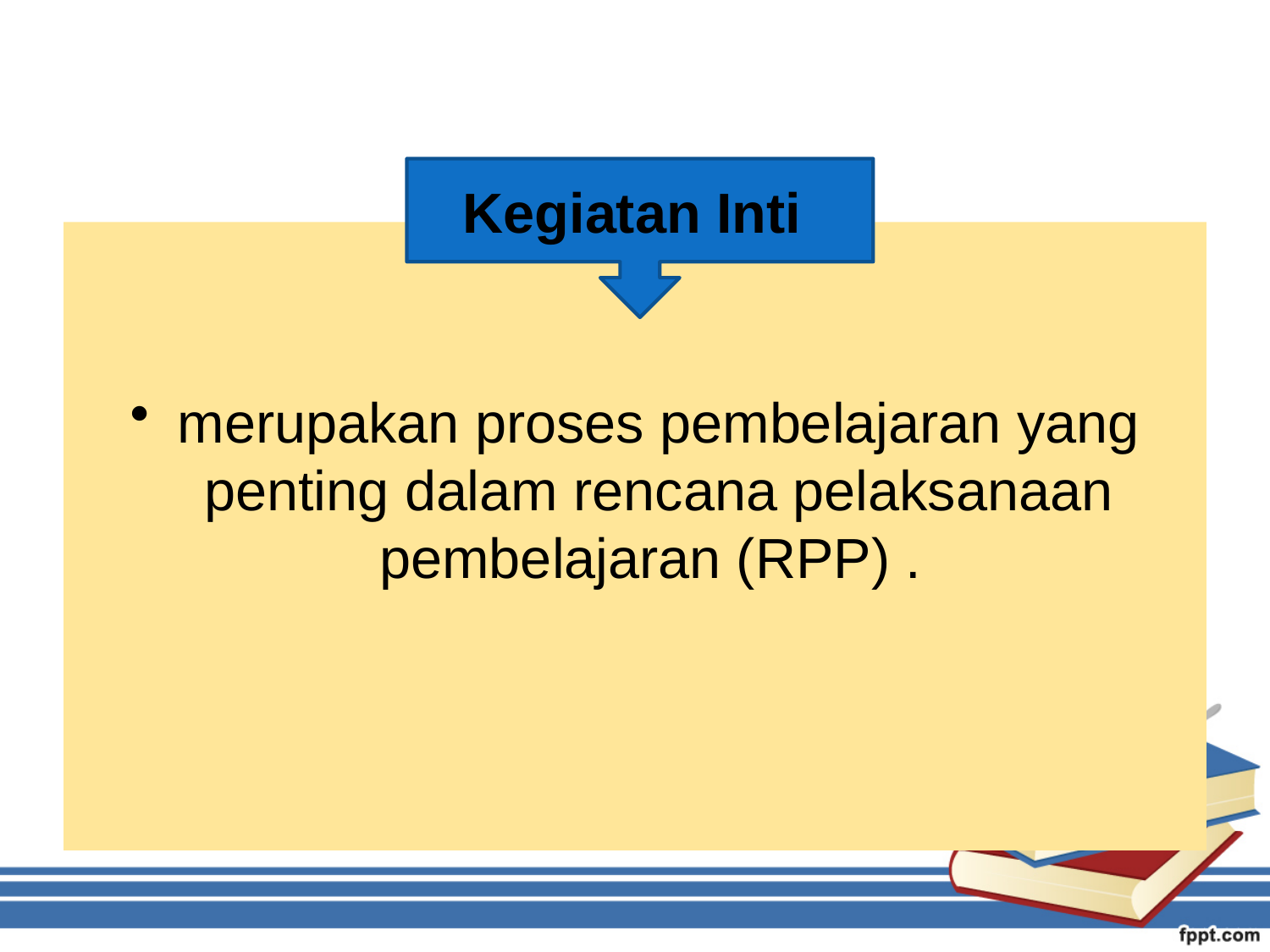

Kegiatan Inti

merupakan proses pembelajaran yang penting dalam rencana pelaksanaan pembelajaran (RPP) .